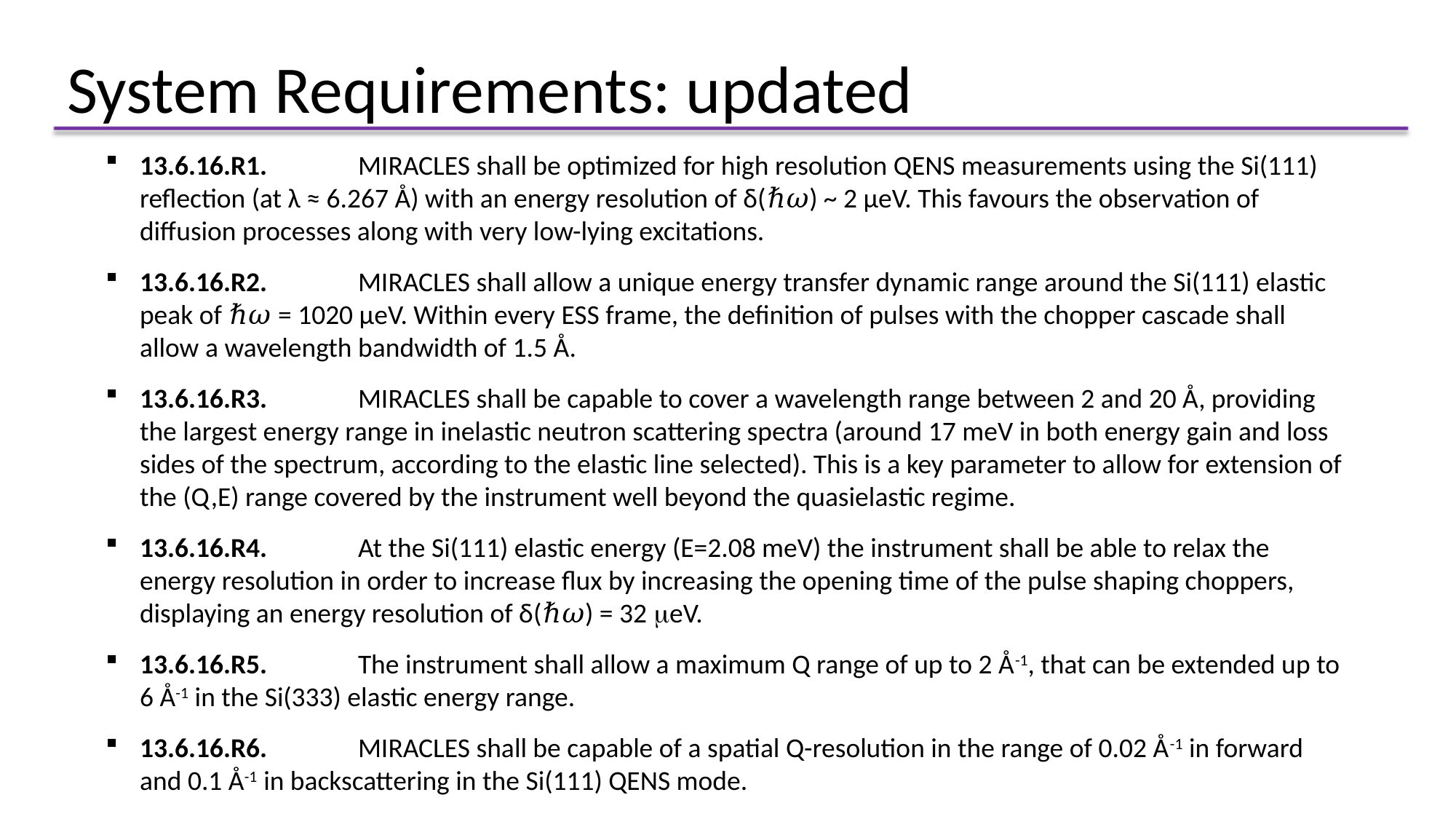

# System Requirements: updated

13.6.16.R1.	MIRACLES shall be optimized for high resolution QENS measurements using the Si(111) reflection (at λ ≈ 6.267 Å) with an energy resolution of δ(ℏ𝜔) ~ 2 μeV. This favours the observation of diffusion processes along with very low-lying excitations.
13.6.16.R2.	MIRACLES shall allow a unique energy transfer dynamic range around the Si(111) elastic peak of ℏ𝜔 = 1020 μeV. Within every ESS frame, the definition of pulses with the chopper cascade shall allow a wavelength bandwidth of 1.5 Å.
13.6.16.R3.	MIRACLES shall be capable to cover a wavelength range between 2 and 20 Å, providing the largest energy range in inelastic neutron scattering spectra (around 17 meV in both energy gain and loss sides of the spectrum, according to the elastic line selected). This is a key parameter to allow for extension of the (Q,E) range covered by the instrument well beyond the quasielastic regime.
13.6.16.R4.	At the Si(111) elastic energy (E=2.08 meV) the instrument shall be able to relax the energy resolution in order to increase flux by increasing the opening time of the pulse shaping choppers, displaying an energy resolution of δ(ℏ𝜔) = 32 μeV.
13.6.16.R5.	The instrument shall allow a maximum Q range of up to 2 Å-1, that can be extended up to 6 Å-1 in the Si(333) elastic energy range.
13.6.16.R6.	MIRACLES shall be capable of a spatial Q-resolution in the range of 0.02 Å-1 in forward and 0.1 Å-1 in backscattering in the Si(111) QENS mode.